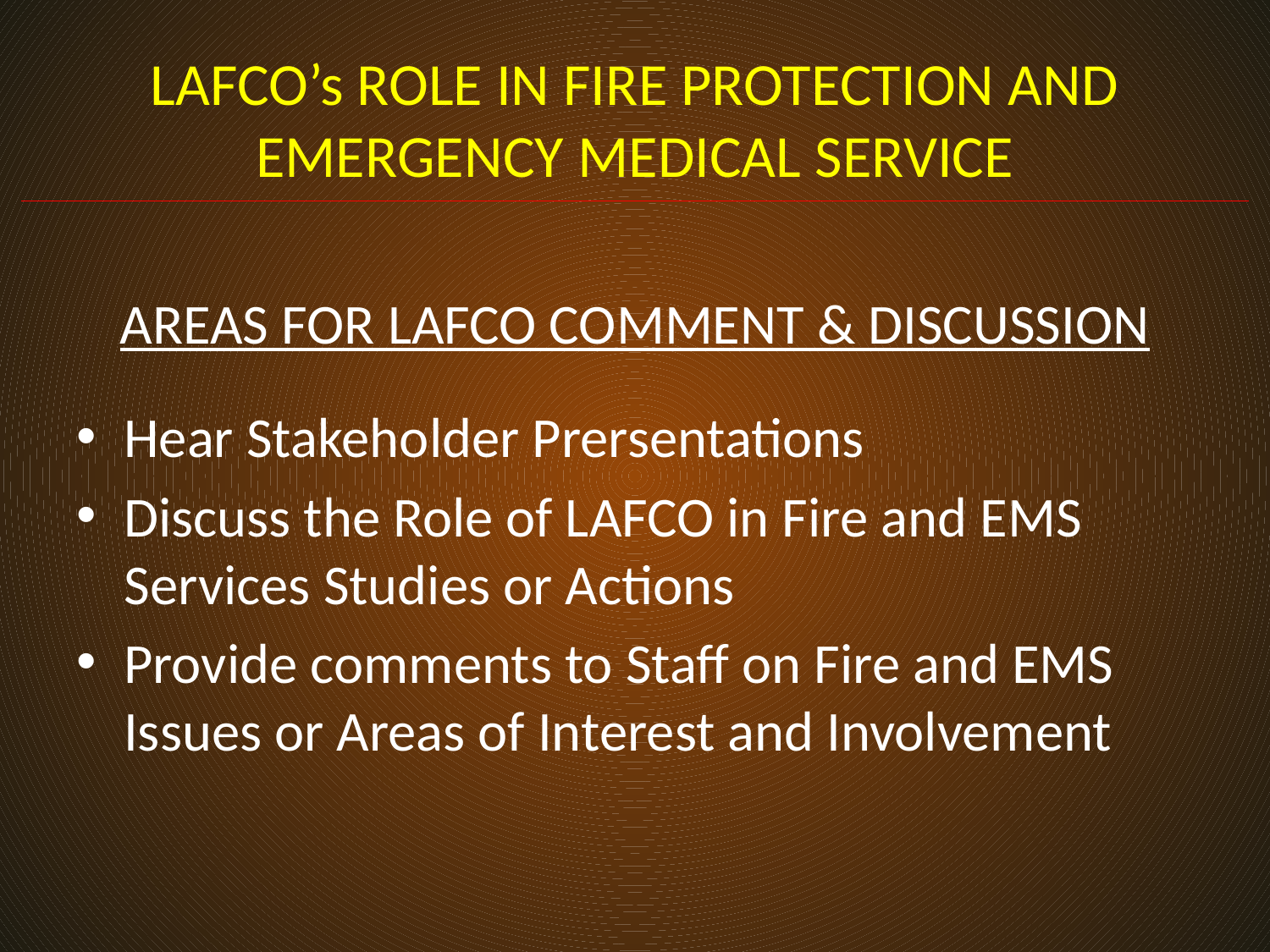

# LAFCO’s ROLE IN FIRE PROTECTION AND EMERGENCY MEDICAL SERVICE
AREAS FOR LAFCO COMMENT & DISCUSSION

Hear Stakeholder Prersentations
Discuss the Role of LAFCO in Fire and EMS Services Studies or Actions
Provide comments to Staff on Fire and EMS Issues or Areas of Interest and Involvement